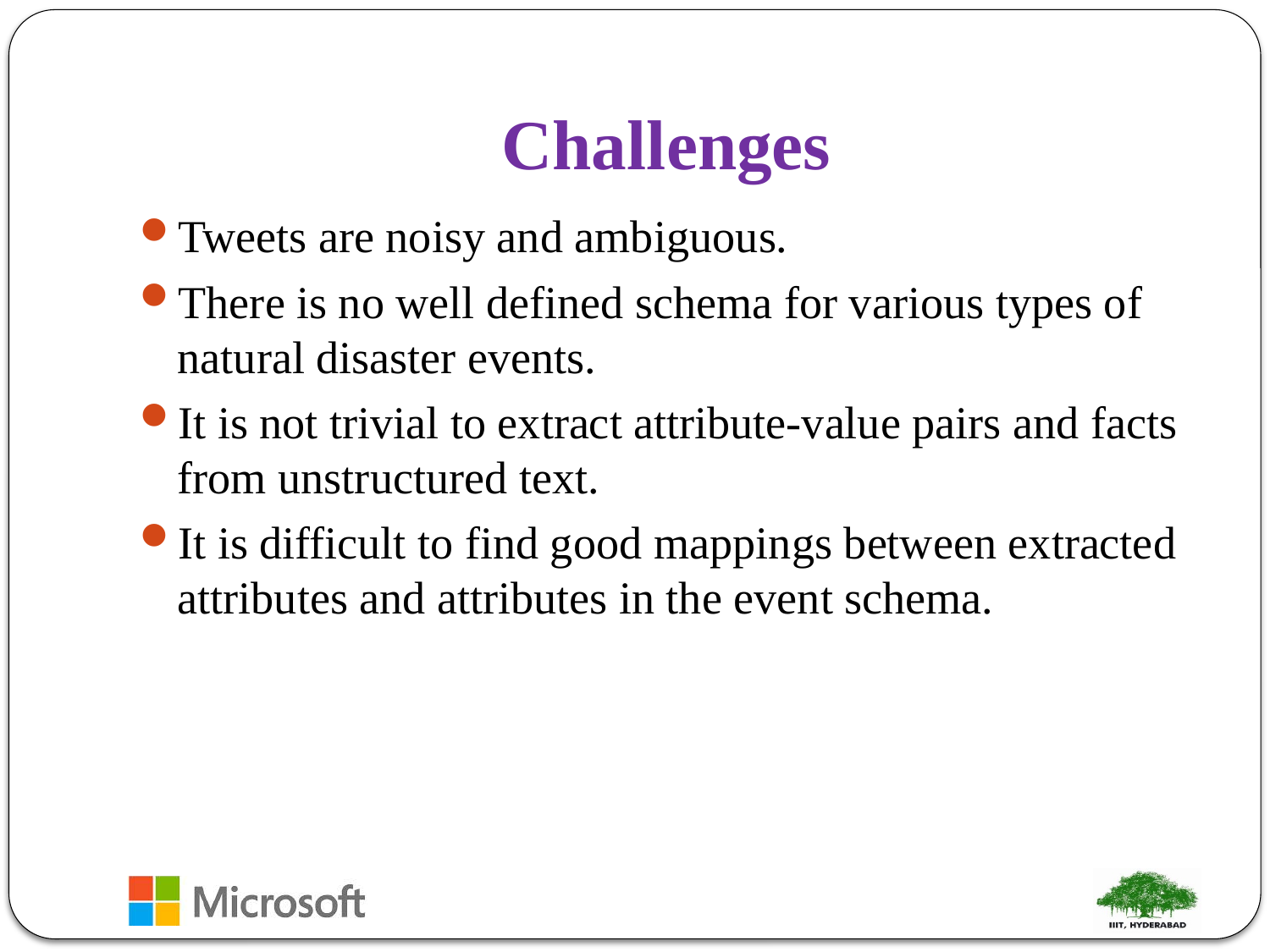

# Challenges
Tweets are noisy and ambiguous.
There is no well defined schema for various types of natural disaster events.
It is not trivial to extract attribute-value pairs and facts from unstructured text.
It is difficult to find good mappings between extracted attributes and attributes in the event schema.